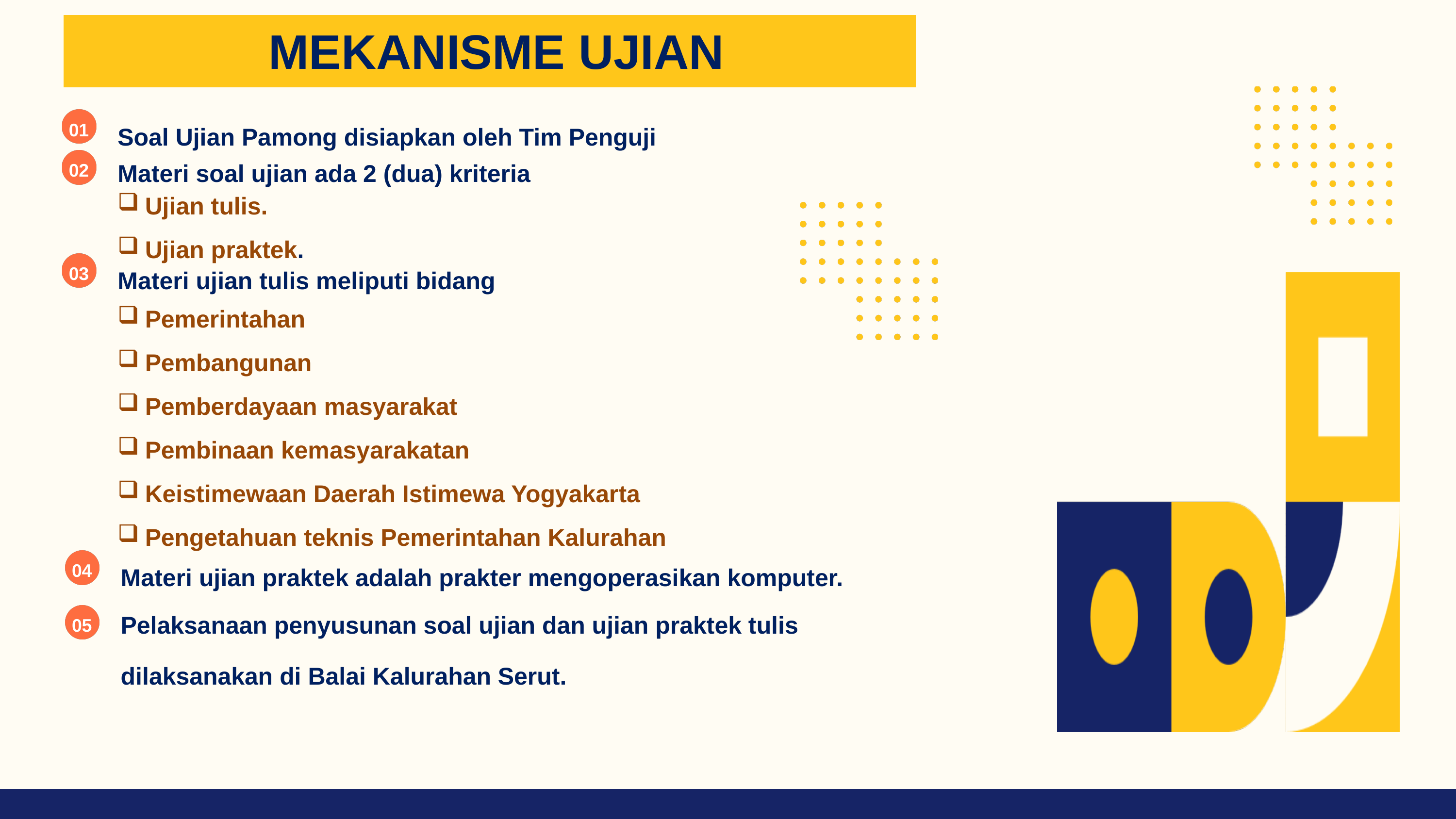

MEKANISME UJIAN

Soal Ujian Pamong disiapkan oleh Tim Penguji
01

Materi soal ujian ada 2 (dua) kriteria
02

Ujian tulis.
Ujian praktek.

Materi ujian tulis meliputi bidang
03

Pemerintahan
Pembangunan
Pemberdayaan masyarakat
Pembinaan kemasyarakatan
Keistimewaan Daerah Istimewa Yogyakarta
Pengetahuan teknis Pemerintahan Kalurahan

Materi ujian praktek adalah prakter mengoperasikan komputer.
04

Pelaksanaan penyusunan soal ujian dan ujian praktek tulis dilaksanakan di Balai Kalurahan Serut.
05